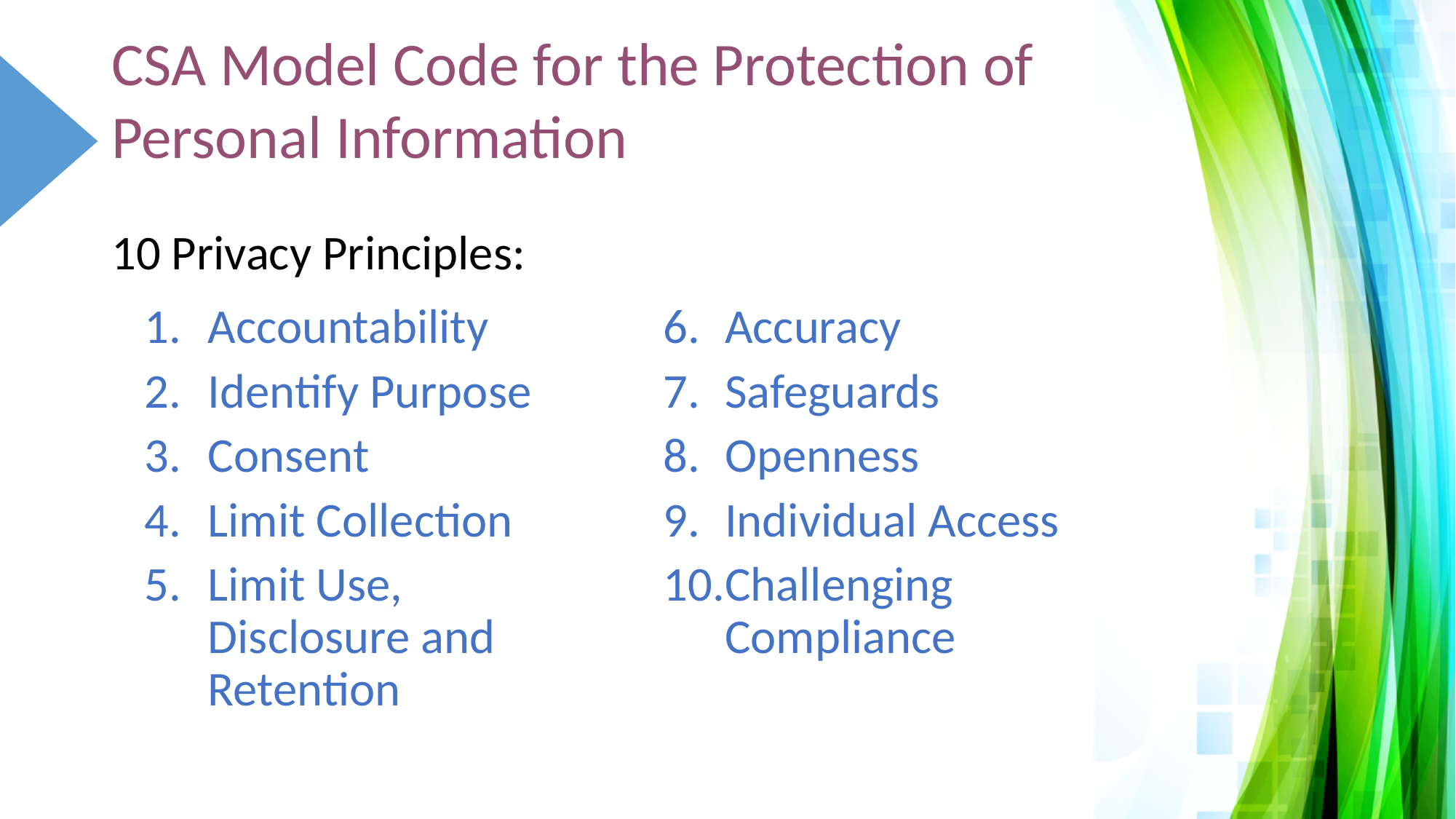

# CSA Model Code for the Protection of Personal Information 10 Privacy Principles:
Accountability
Identify Purpose
Consent
Limit Collection
Limit Use, Disclosure and Retention

Accuracy
Safeguards
Openness
Individual Access
Challenging Compliance